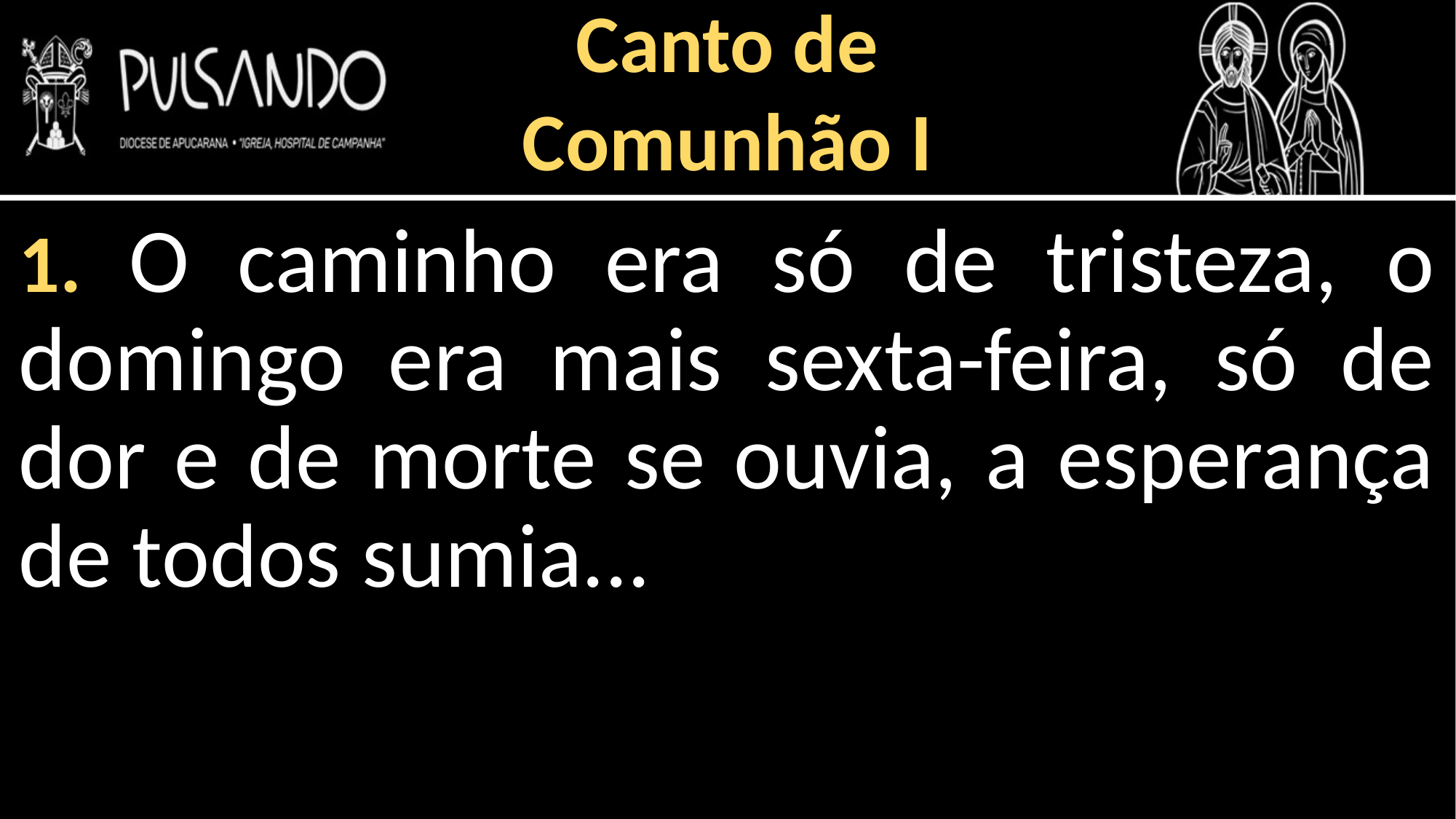

Canto de
Comunhão I
1. O caminho era só de tristeza, o domingo era mais sexta-feira, só de dor e de morte se ouvia, a esperança de todos sumia...